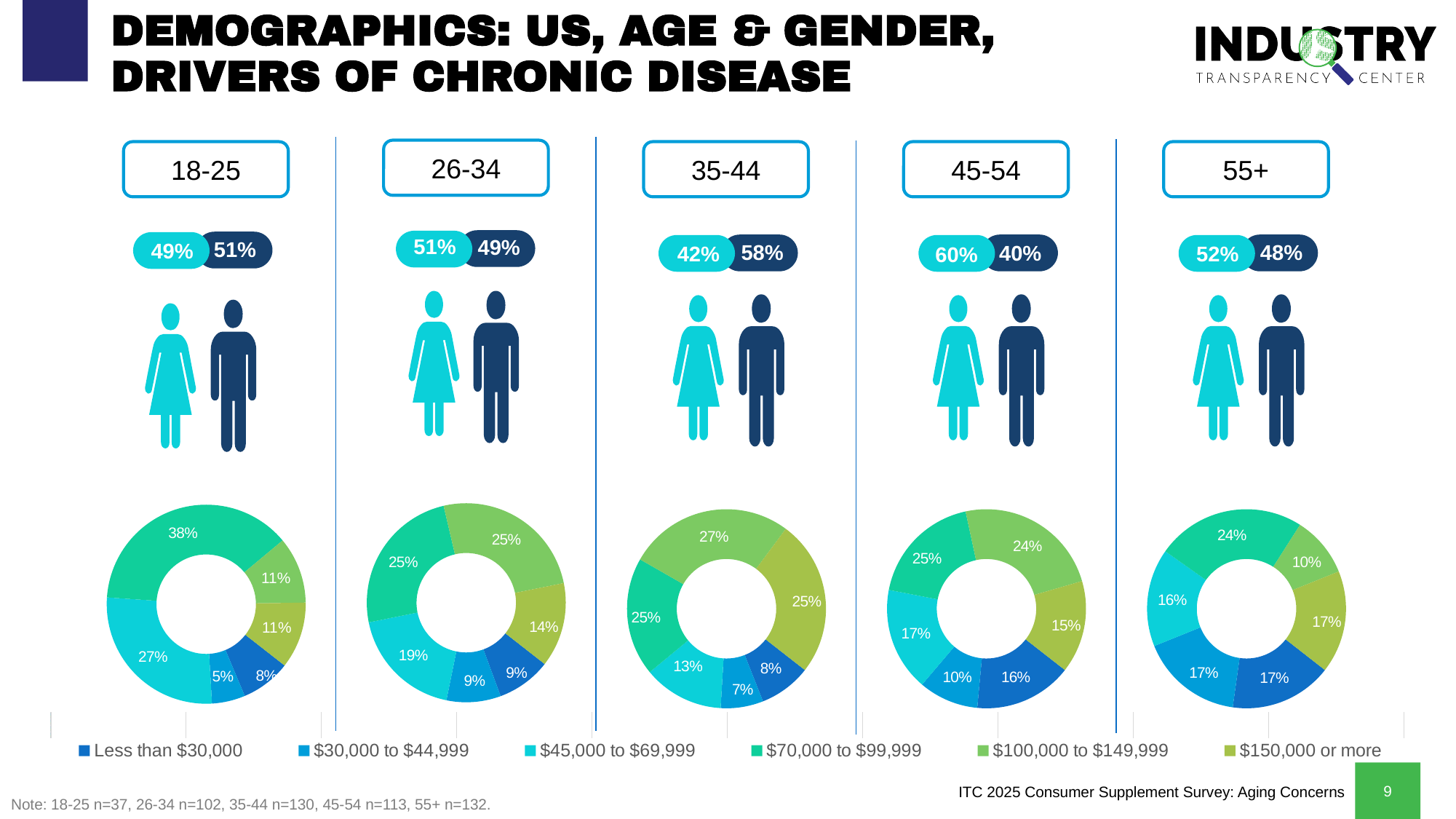

# DEMOGRAPHICS: US, AGE & GENDER, DRIVERS OF CHRONIC DISEASE
26-34

51%
49%

### Chart

| Category | Age |
|---|---|
| <$30,000 | 0.08823529000000001 |
| $30,000-$44,999 | 0.08823529000000001 |
| $45,000-$69,999 | 0.18627451 |
| $70,000-$99,999 | 0.24509804 |
| $100,000-$149,999 | 0.25490196 |
| $150,000+ | 0.1372549 |
18-25

51%
49%

### Chart

| Category | Age |
|---|---|
| <$30,000 | 0.08108108 |
| $30,000-$44,999 | 0.05405405 |
| $45,000-$69,999 | 0.27027027 |
| $70,000-$99,999 | 0.37837838 |
| $100,000-$149,999 | 0.10810811 |
| $150,000+ | 0.10810811 |
35-44

58%
42%

### Chart

| Category | Age |
|---|---|
| <$30,000 | 0.08461537999999999 |
| $30,000-$44,999 | 0.06923077 |
| $45,000-$69,999 | 0.13076923 |
| $70,000-$99,999 | 0.19230769 |
| $100,000-$149,999 | 0.26923077 |
| $150,000+ | 0.25384615 |
45-54

40%
60%

### Chart

| Category | Age |
|---|---|
| <$30,000 | 0.15929204 |
| $30,000-$44,999 | 0.09734513 |
| $45,000-$69,999 | 0.16814159 |
| $70,000-$99,999 | 0.18584071 |
| $100,000-$149,999 | 0.23893805 |
| $150,000+ | 0.15044248 |
55+

48%
52%

### Chart

| Category | Age |
|---|---|
| <$30,000 | 0.16666667 |
| $30,000-$44,999 | 0.16666667 |
| $45,000-$69,999 | 0.15909091 |
| $70,000-$99,999 | 0.24242424 |
| $100,000-$149,999 | 0.09848485 |
| $150,000+ | 0.16666667 |

### Chart

| Category |   | $150,000 or more | $100,000 to $149,999 | $70,000 to $99,999 | $45,000 to $69,999 | $30,000 to $44,999 | Less than $30,000 |
|---|---|---|---|---|---|---|---|
Note: 18-25 n=37, 26-34 n=102, 35-44 n=130, 45-54 n=113, 55+ n=132.